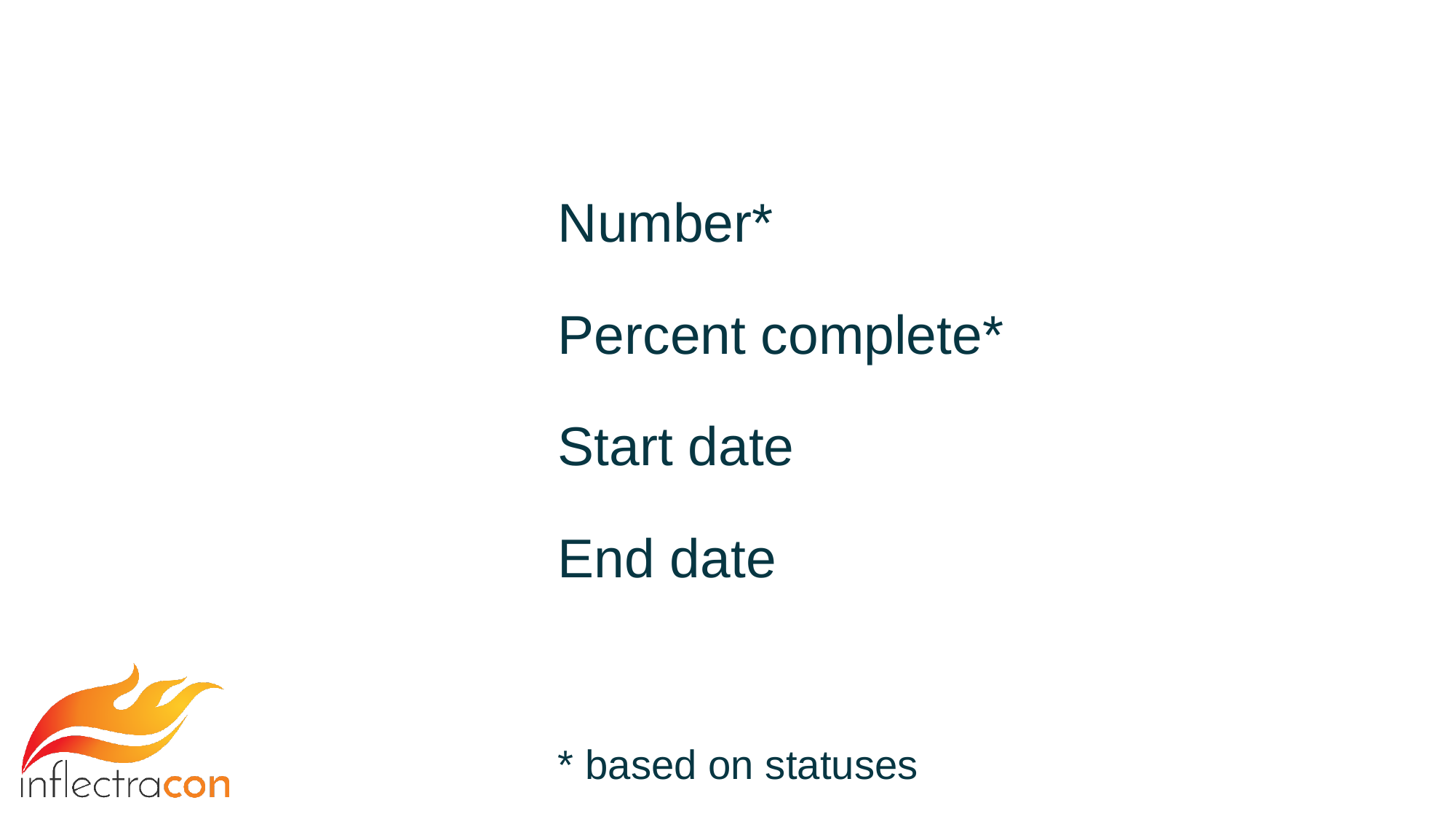

Number*
Percent complete*
Start date
End date

* based on statuses